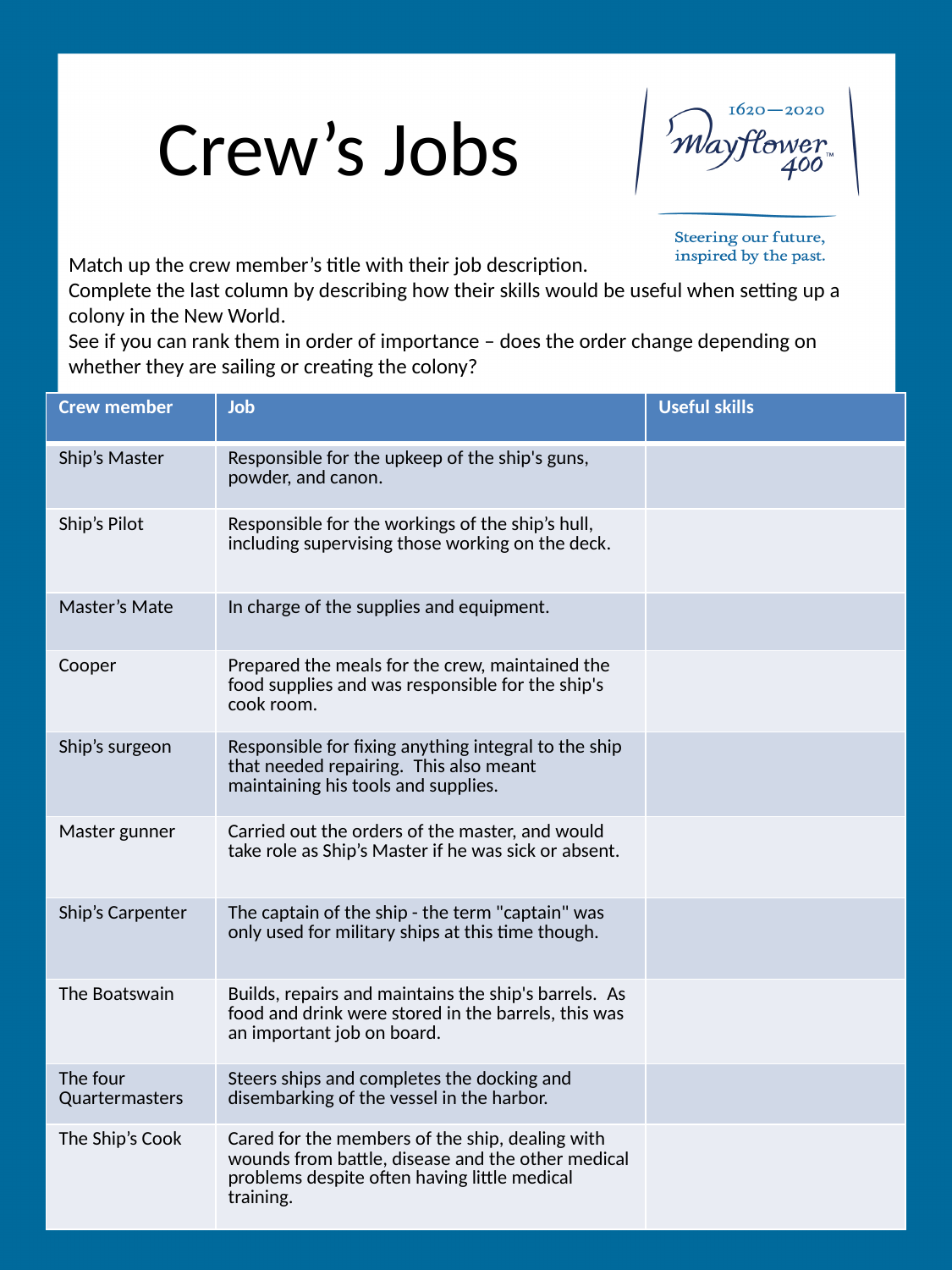

# Crew’s Jobs
Match up the crew member’s title with their job description.
Complete the last column by describing how their skills would be useful when setting up a colony in the New World.
See if you can rank them in order of importance – does the order change depending on whether they are sailing or creating the colony?
| Crew member | Job | Useful skills |
| --- | --- | --- |
| Ship’s Master | Responsible for the upkeep of the ship's guns, powder, and canon. |  |
| Ship’s Pilot | Responsible for the workings of the ship’s hull, including supervising those working on the deck. |  |
| Master’s Mate | In charge of the supplies and equipment. |  |
| Cooper | Prepared the meals for the crew, maintained the food supplies and was responsible for the ship's cook room. |  |
| Ship’s surgeon | Responsible for fixing anything integral to the ship that needed repairing.  This also meant maintaining his tools and supplies. |  |
| Master gunner | Carried out the orders of the master, and would take role as Ship’s Master if he was sick or absent. |  |
| Ship’s Carpenter | The captain of the ship - the term "captain" was only used for military ships at this time though. |  |
| The Boatswain | Builds, repairs and maintains the ship's barrels.  As food and drink were stored in the barrels, this was an important job on board. |  |
| The four Quartermasters | Steers ships and completes the docking and disembarking of the vessel in the harbor. |  |
| The Ship’s Cook | Cared for the members of the ship, dealing with wounds from battle, disease and the other medical problems despite often having little medical training. |  |